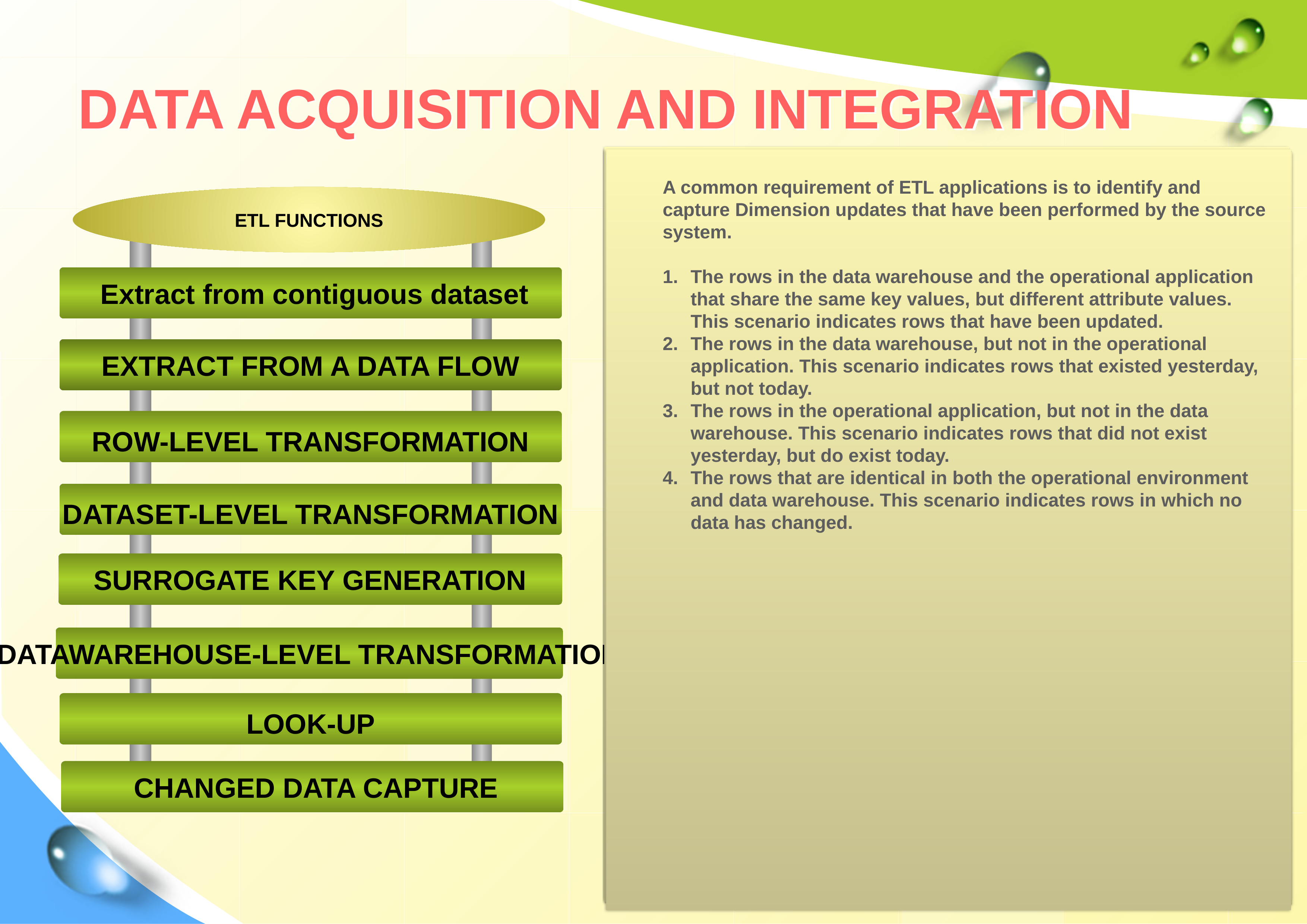

# DATA ACQUISITION AND INTEGRATION

Look-up

An ETL application may need to find the unique identifier in the data warehouse for a specific row/record .

A Transform function uses the input data values to query the data warehouse. The returning result set includes the unique identifier for the row/record of input data.

Dimension data within the three subsidiaries may require customized look-up logic. The performance of the look-up function and the subsequent assignment of the unique key that uniquely identifies all rows/records for that Dimension across all subsidiaries facilitates the Data Integration of a data warehouse.

Surrogate key generation
 A Transform function can generate a sequential numeric value that uniquely identifies each row/record of a dataset .

The numeric unique identifier supplants the need for a unique key, hence, the name Surrogate Key. A Transform function can generate a Surrogate Key that will be unique within the boundary of that dataset.
Usually, a Surrogate Key is needed because the data lacks a key that uniquely identifies each row, and sometimes in that iteration of ETL, the ETL application will need to uniquely identify each row. The presence of a Surrogate Key allows the ETL application and the data warehouse to identify and isolate each row of that dataset.

Row-level transformation

T Row-level transformations are the simplest transformations . A row (or record) of data is in the memory of the ETL application. Based on conditions within that data, an ETL application will perform (or not perform) an update on the row.

A row-level update function is typically applied to every row in a staged dataset. The data row presents all the input data values needed by the row-level function to perform the required updates.

The difficulty of such a simple Transform function is to keep it simple. A simple Transform function is another beautiful and elegant design, and should be allowed to remain that way.

Dataset-level transformation

Some transformations are performed within the context of a whole set of data . In these situations the entire dataset is read into memory.

The Transform function must address the whole dataset at a time to derive the information necessary to update each individual row (or record).

Transform functions that summarize Fact data and aggregate Dimension data operate at the dataset level.
They use the entire dataset to derive data values, which arithmetically represent a set of Fact data or they use an entire dataset to derive a subset of Dimension values that represent a set of Dimension data.
A Dataset-Level Transform function should be isolated to that dataset and not attempt to include other datasets or portions of other datasets in the iteration of the Transform function.

 Changed Data Capture
A common requirement of ETL applications is to identify and capture Dimension updates that have been performed by the source system.

The rows in the data warehouse and the operational application that share the same key values, but different attribute values. This scenario indicates rows that have been updated.
The rows in the data warehouse, but not in the operational application. This scenario indicates rows that existed yesterday, but not today.
The rows in the operational application, but not in the data warehouse. This scenario indicates rows that did not exist yesterday, but do exist today.
The rows that are identical in both the operational environment and data warehouse. This scenario indicates rows in which no data has changed.

Sometimes, a transformation must be performed within the context of the data warehouse. This are level – 2 transformations

The data warehouse has the data that will allow the ETL application to perform its required updates.

 In such a circumstance, a Transform function must perform its task by using both the input data and data from the data warehouse.

Datawarehouse-level transformation

 This is the simplest Extract function. A contiguous dataset may be a flat file, relational table, or XML file. The dataset is stationary and self-contained. An Extract function is able to retrieve all the data from the dataset without any modifications, conditions, or extraneous functions. Once the data is in the ETL environment, a Transform function can filter or modify the data.

The difficulty of such a simple Extract function is to keep it simple. As though they can exert a vacuum of complexity, simple Extract functions attract additional functions and complexity to them. Resist this temptation at all costs. A simple Extract function is a beautiful and elegant design, and should be allowed to remain that way.

 Extract from contiguous dataset

Extract from a data flow
When a data warehouse customer expresses the requirement that an ETL application retrieve data in real-time

 “Why?” Why would a data warehouse customer, armed with the years of data, including trends, seasonality, and the most recent data available through batch ETL, change a business decision, strategy, or tactic based on the information that arrived in the past two seconds?

Real-time ETL usually feeds real-time data to an ODS. This fits the mission of an ODS.

An ETL application must be able to know: Each message has been caught
Once
Only once
If the source system, which is creating the data flow, includes a control mechanism, the ETL application should try to leverage that control mechanism. If the source system does not have a control mechanism for a data flow, an ETL application should create a control mechanism of its own. Control mechanisms are at the heart of every ETL application.
Real-time ETL often works best by employing the technology or tool that created the data flow to read the data flow.
One thing at a time:

ETL Functions